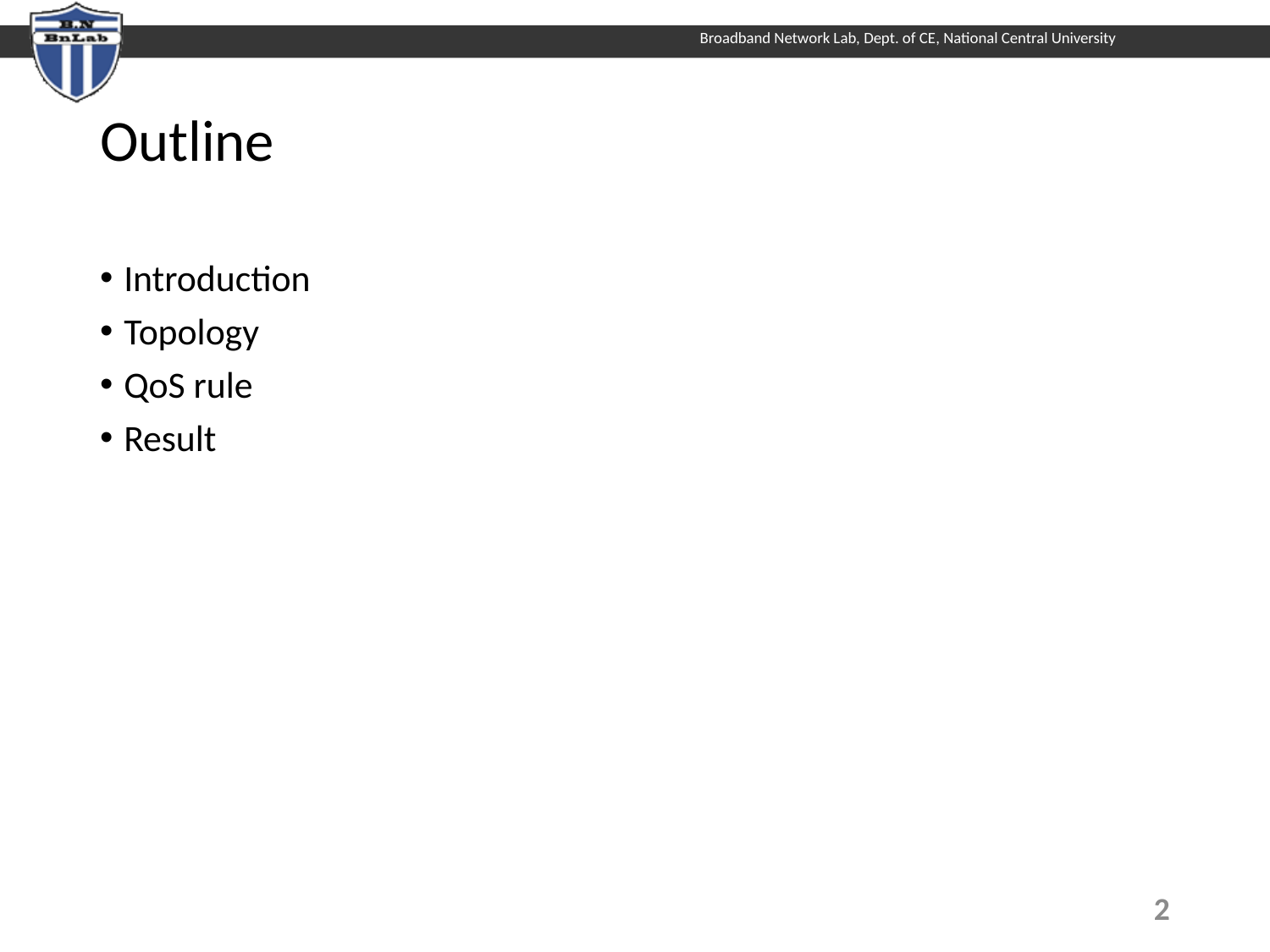

# Outline
Introduction
Topology
QoS rule
Result
2